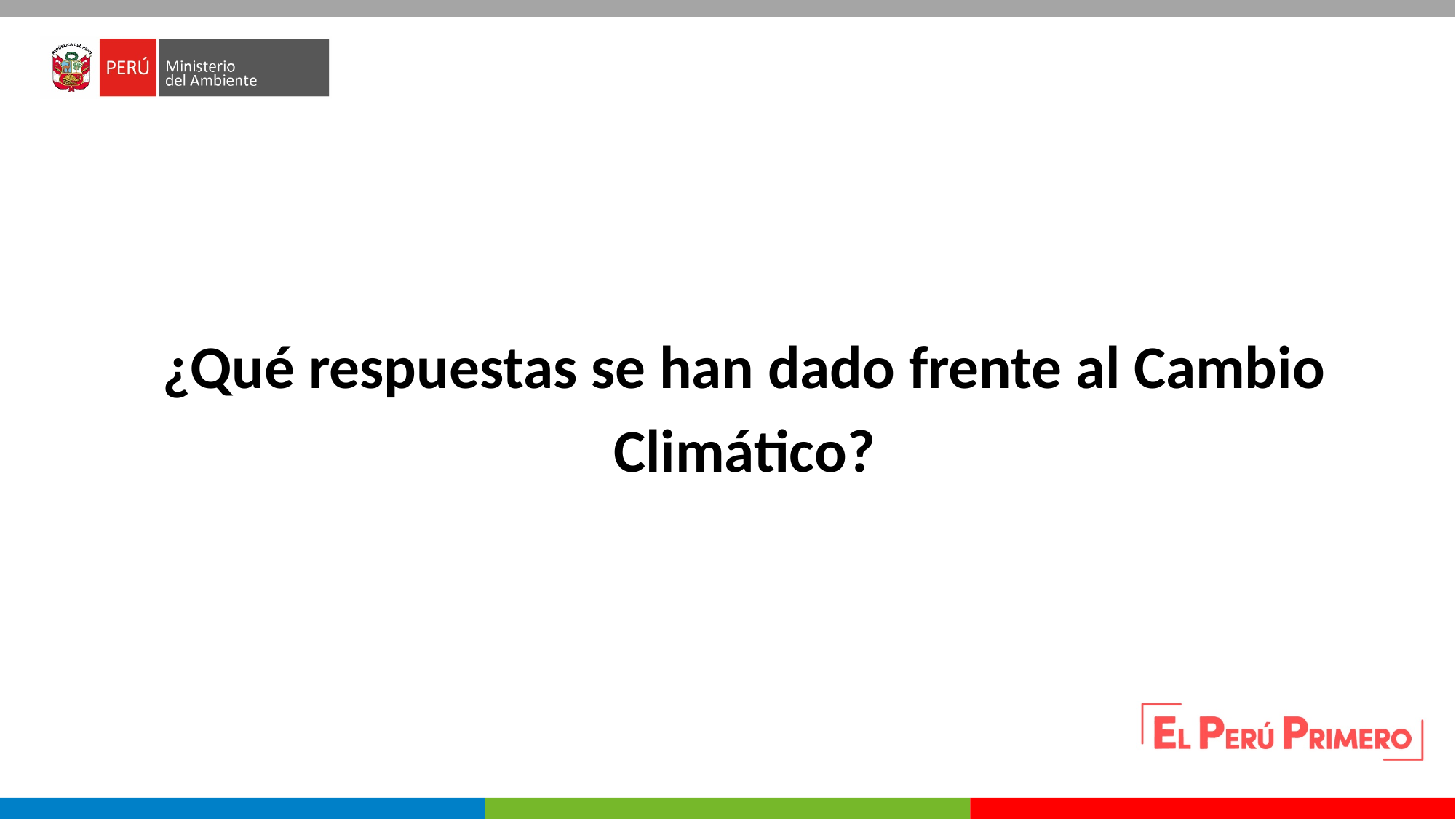

¿Qué respuestas se han dado frente al Cambio Climático?